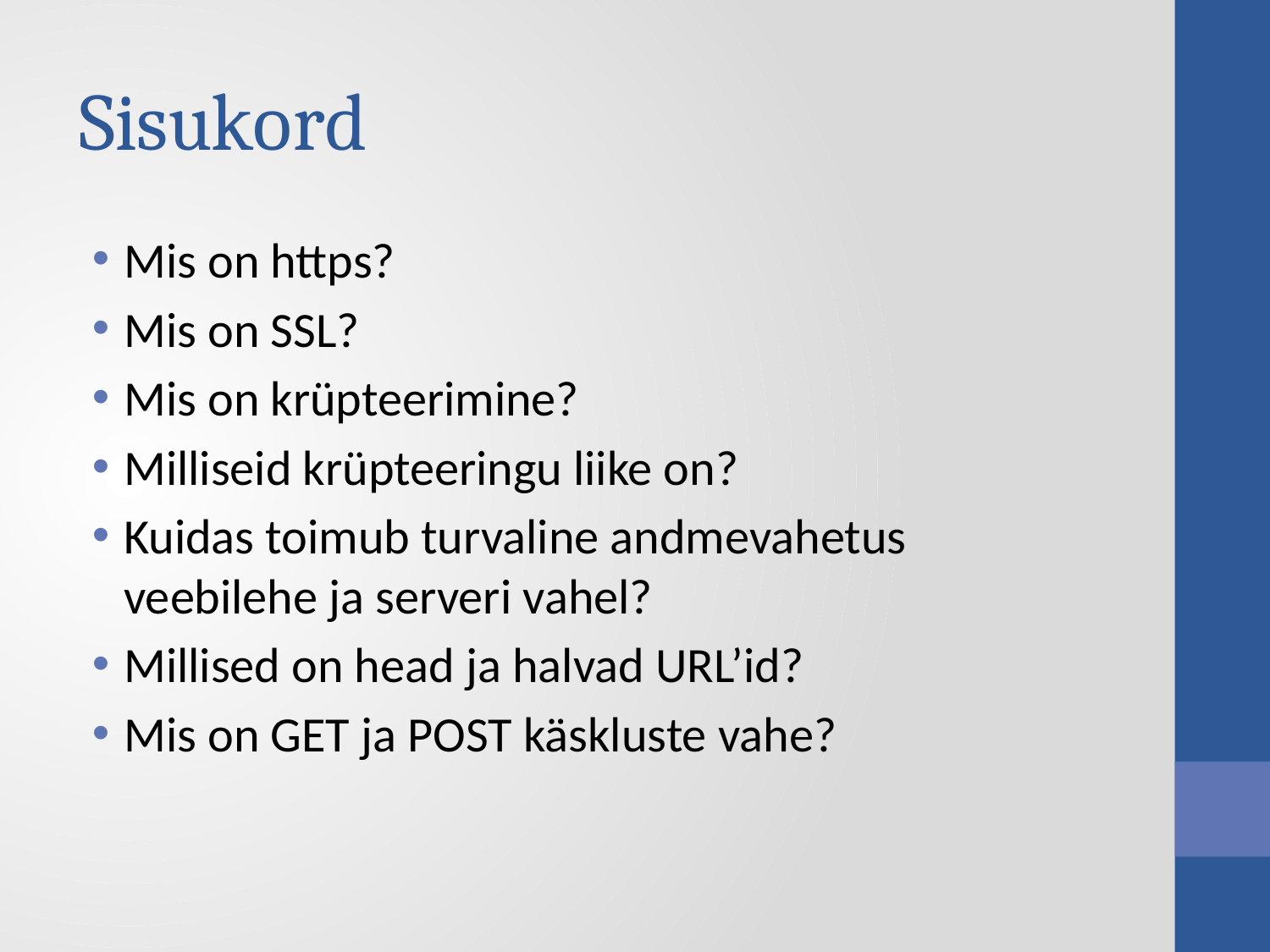

# Sisukord
Mis on https?
Mis on SSL?
Mis on krüpteerimine?
Milliseid krüpteeringu liike on?
Kuidas toimub turvaline andmevahetus veebilehe ja serveri vahel?
Millised on head ja halvad URL’id?
Mis on GET ja POST käskluste vahe?